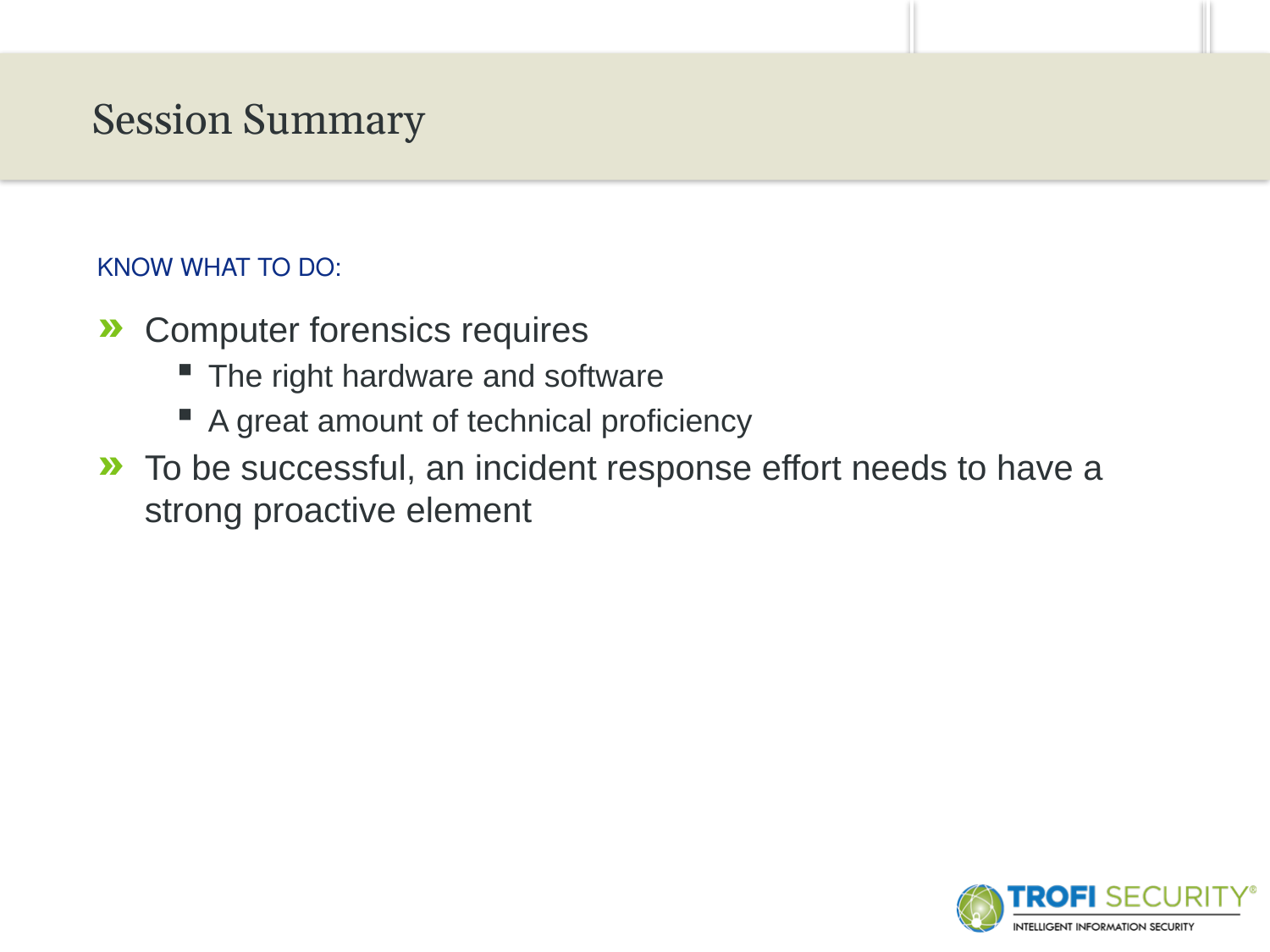

33

Session Summary
Know what to do:

Computer forensics requires
The right hardware and software
A great amount of technical proficiency
To be successful, an incident response effort needs to have a strong proactive element